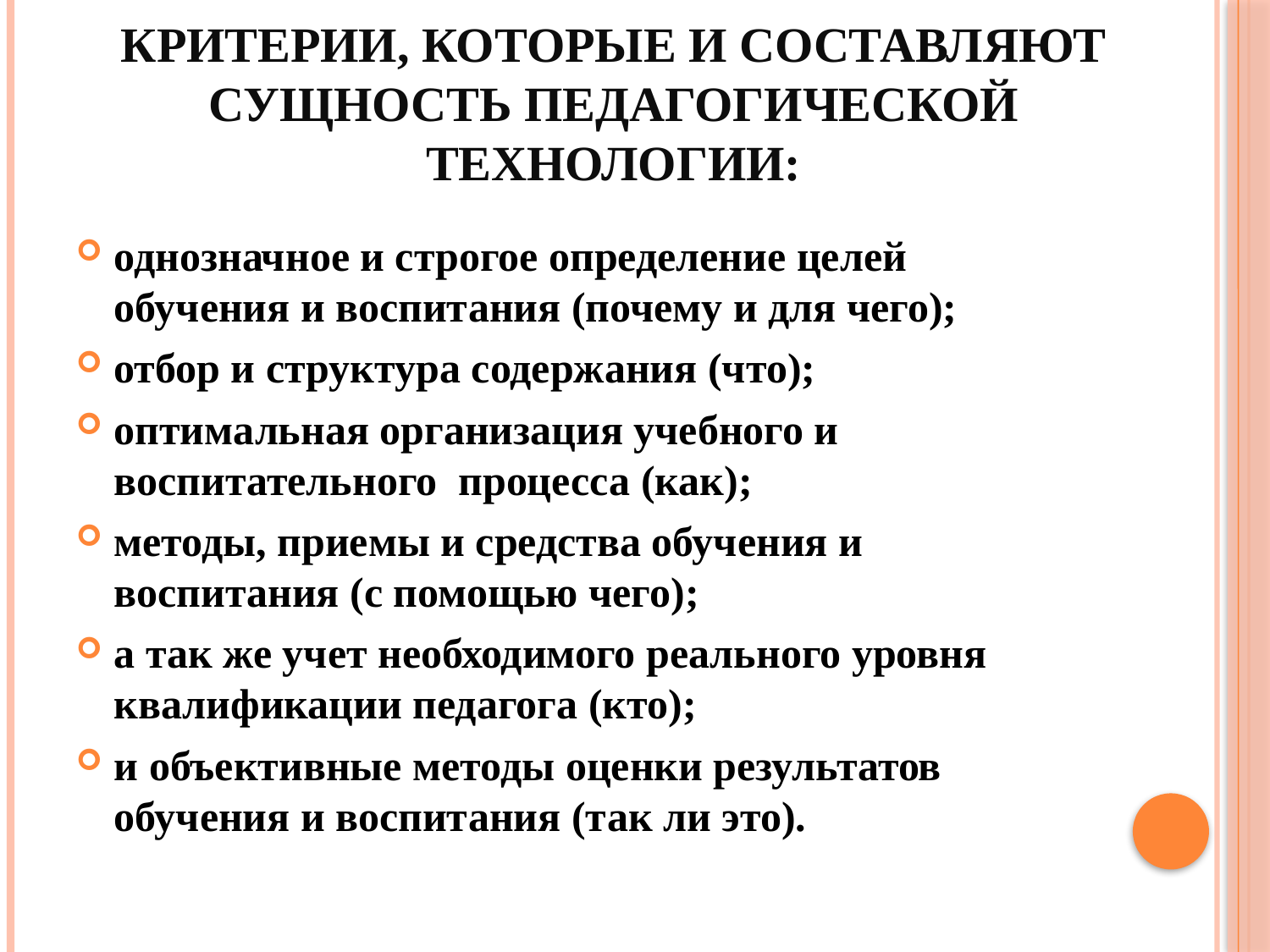

# Критерии, которые и составляют сущность педагогической технологии:
однозначное и строгое определение целей обучения и воспитания (почему и для чего);
отбор и структура содержания (что);
оптимальная организация учебного и воспитательного  процесса (как);
методы, приемы и средства обучения и воспитания (с помощью чего);
а так же учет необходимого реального уровня квалификации педагога (кто);
и объективные методы оценки результатов обучения и воспитания (так ли это).